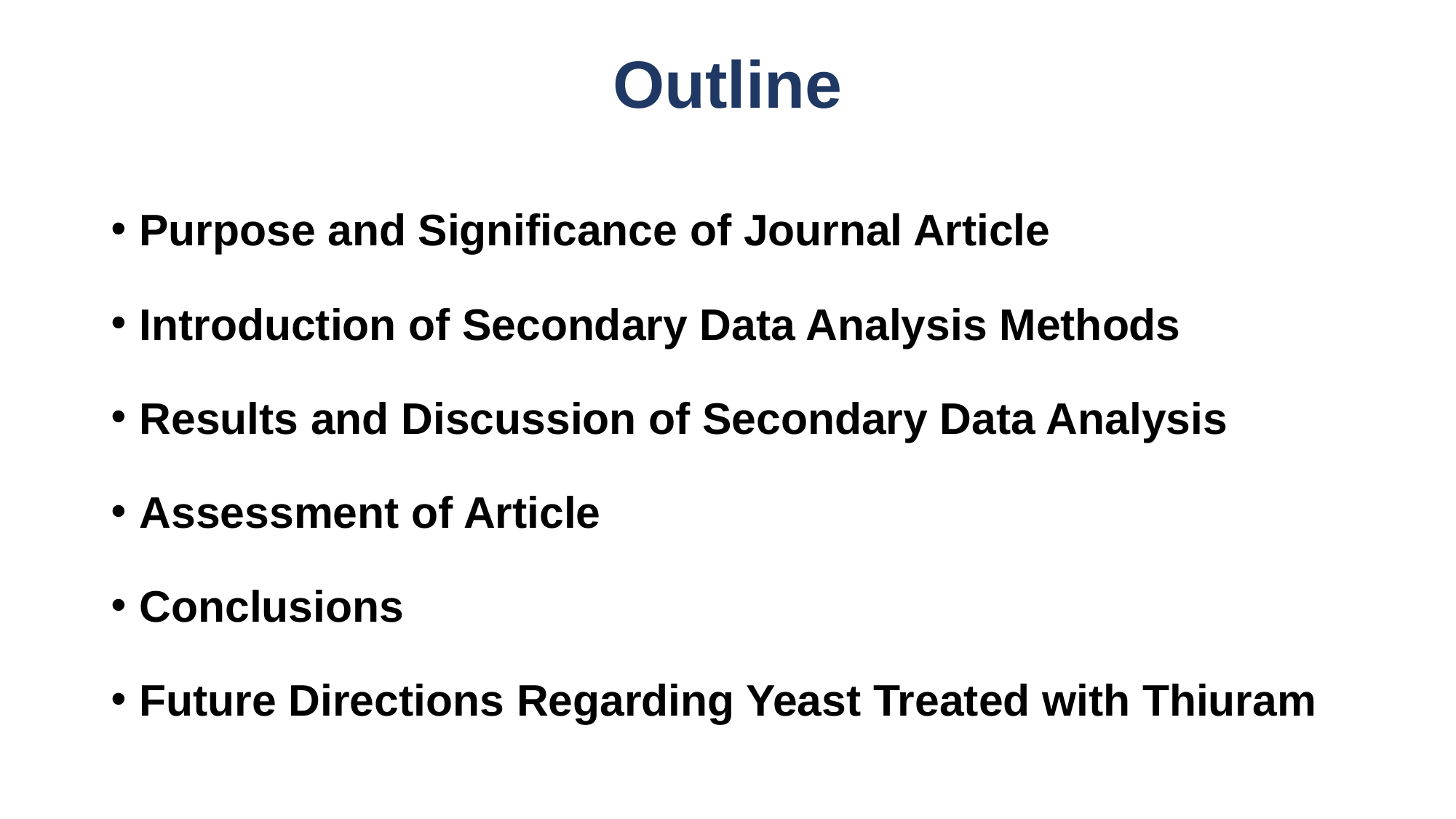

# Outline

Purpose and Significance of Journal Article
Introduction of Secondary Data Analysis Methods
Results and Discussion of Secondary Data Analysis
Assessment of Article
Conclusions
Future Directions Regarding Yeast Treated with Thiuram